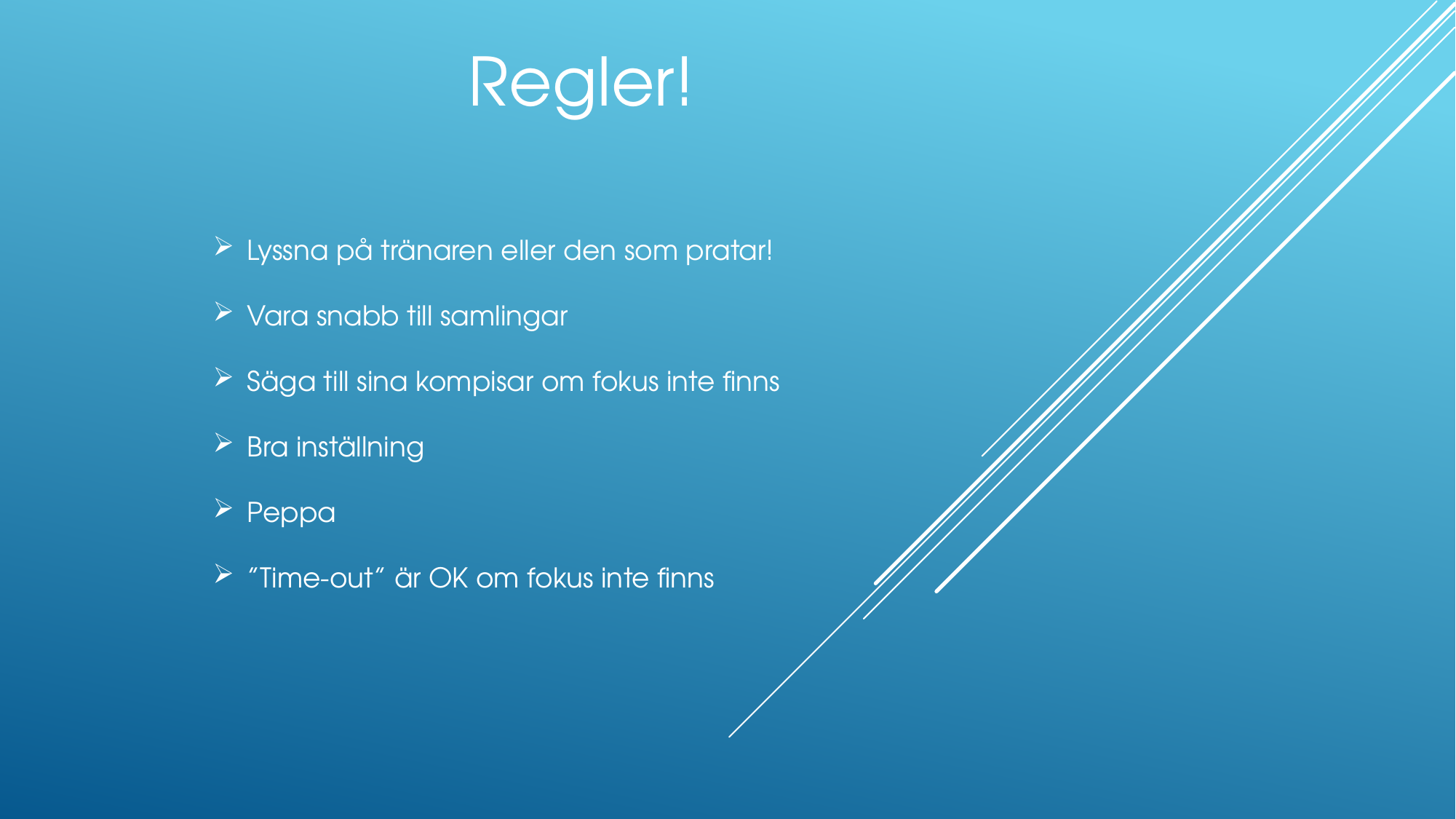

Regler!
Lyssna på tränaren eller den som pratar!
Vara snabb till samlingar
Säga till sina kompisar om fokus inte finns
Bra inställning
Peppa
”Time-out” är OK om fokus inte finns